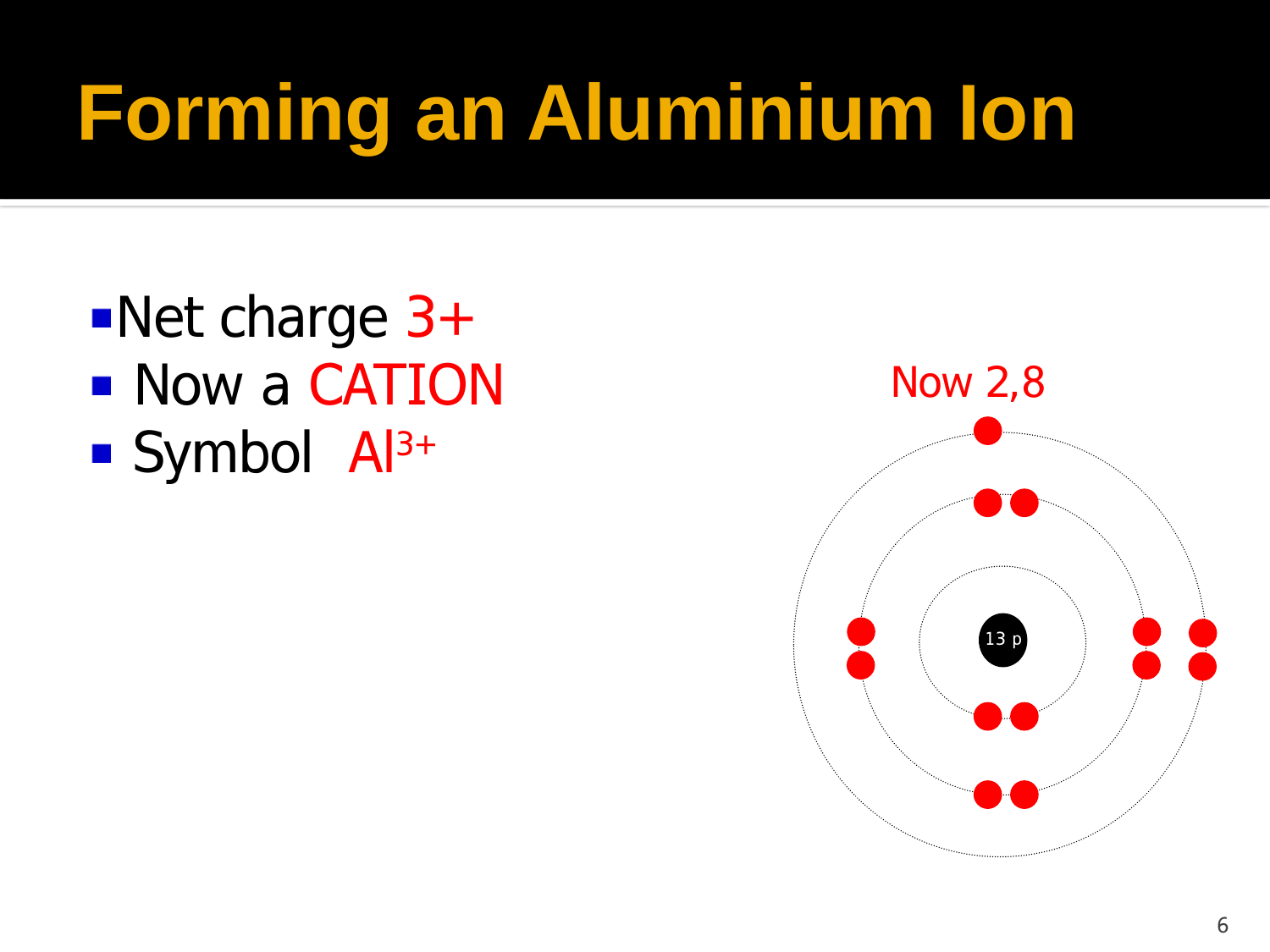

# Forming an Aluminium Ion
Net charge 3+
 Now a CATION
 Symbol  Al3+

Now 2,8

13 p

6